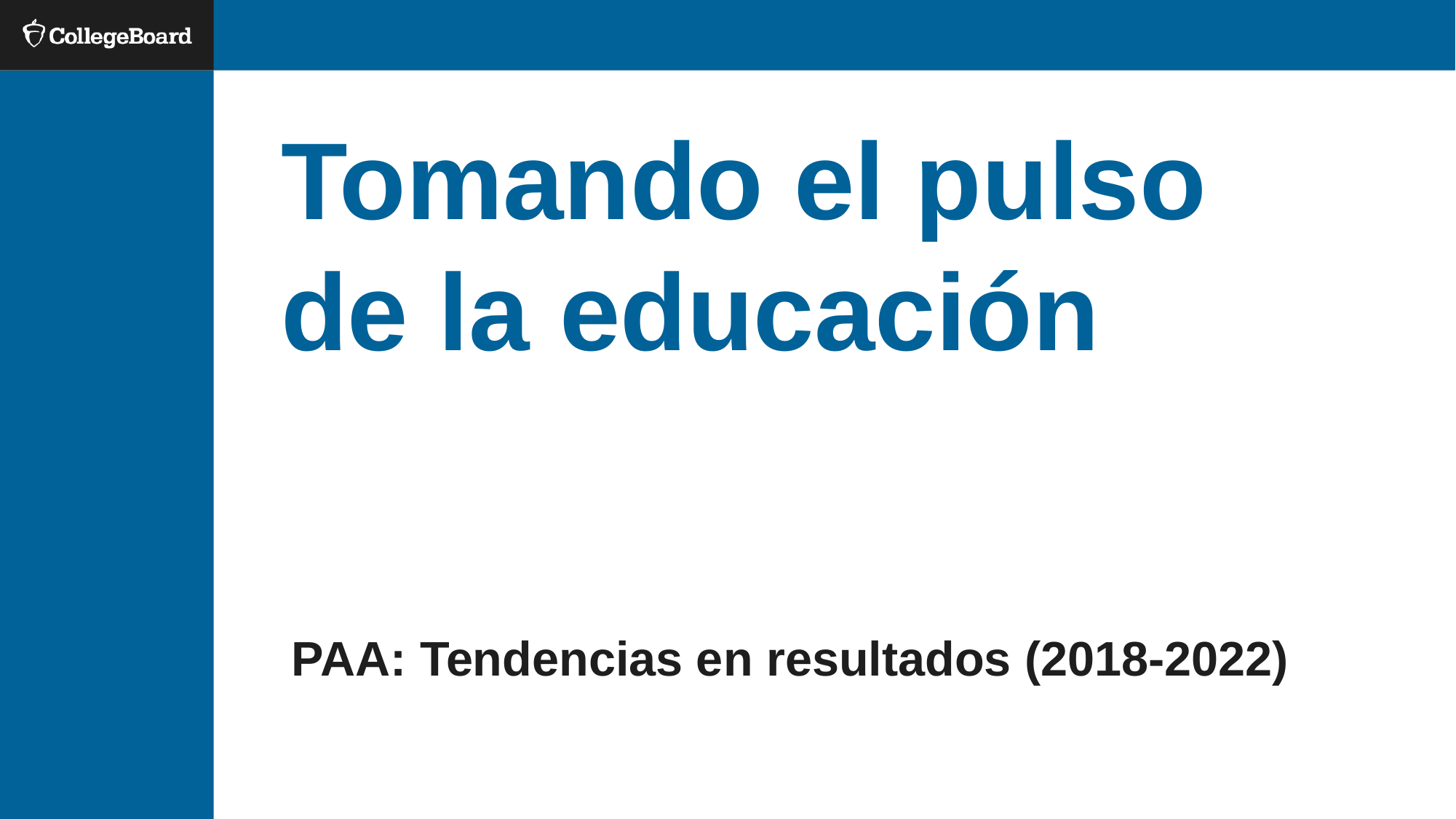

# Tomando el pulso de la educación
PAA: Tendencias en resultados (2018-2022)